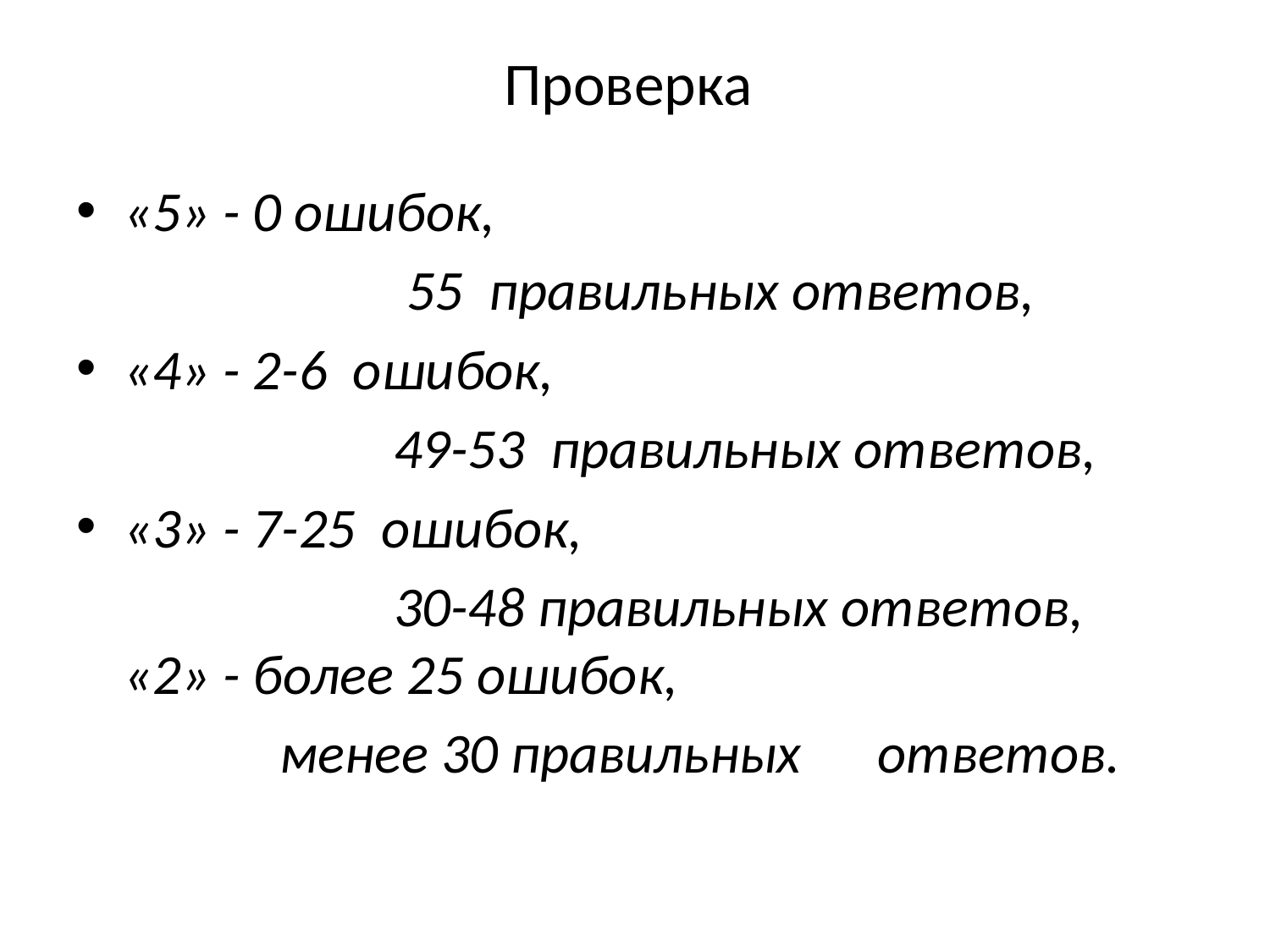

# Проверка
«5» - 0 ошибок,
                          55  правильных ответов,
«4» - 2-6  ошибок,
                         49-53  правильных ответов,
«3» - 7-25  ошибок,
                         30-48 правильных ответов,
«2» - более 25 ошибок,
                менее 30 правильных      ответов.